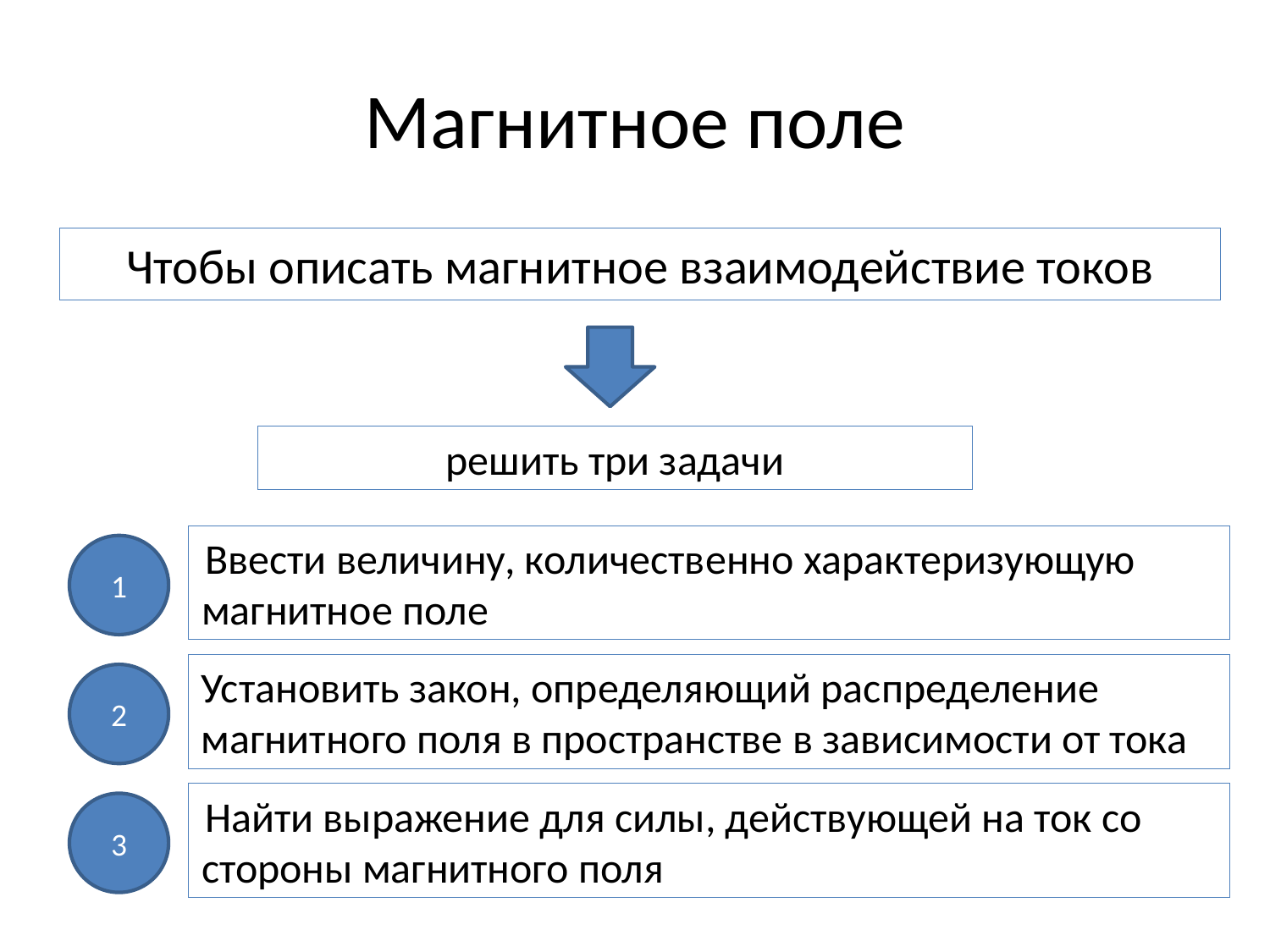

# Магнитное поле
Чтобы описать магнитное взаимодействие токов

решить три задачи
Ввести величину, количественно характеризующую магнитное поле
1
Установить закон, определяющий распределение магнитного поля в пространстве в зависимости от тока
2
Найти выражение для силы, действующей на ток со стороны магнитного поля
3